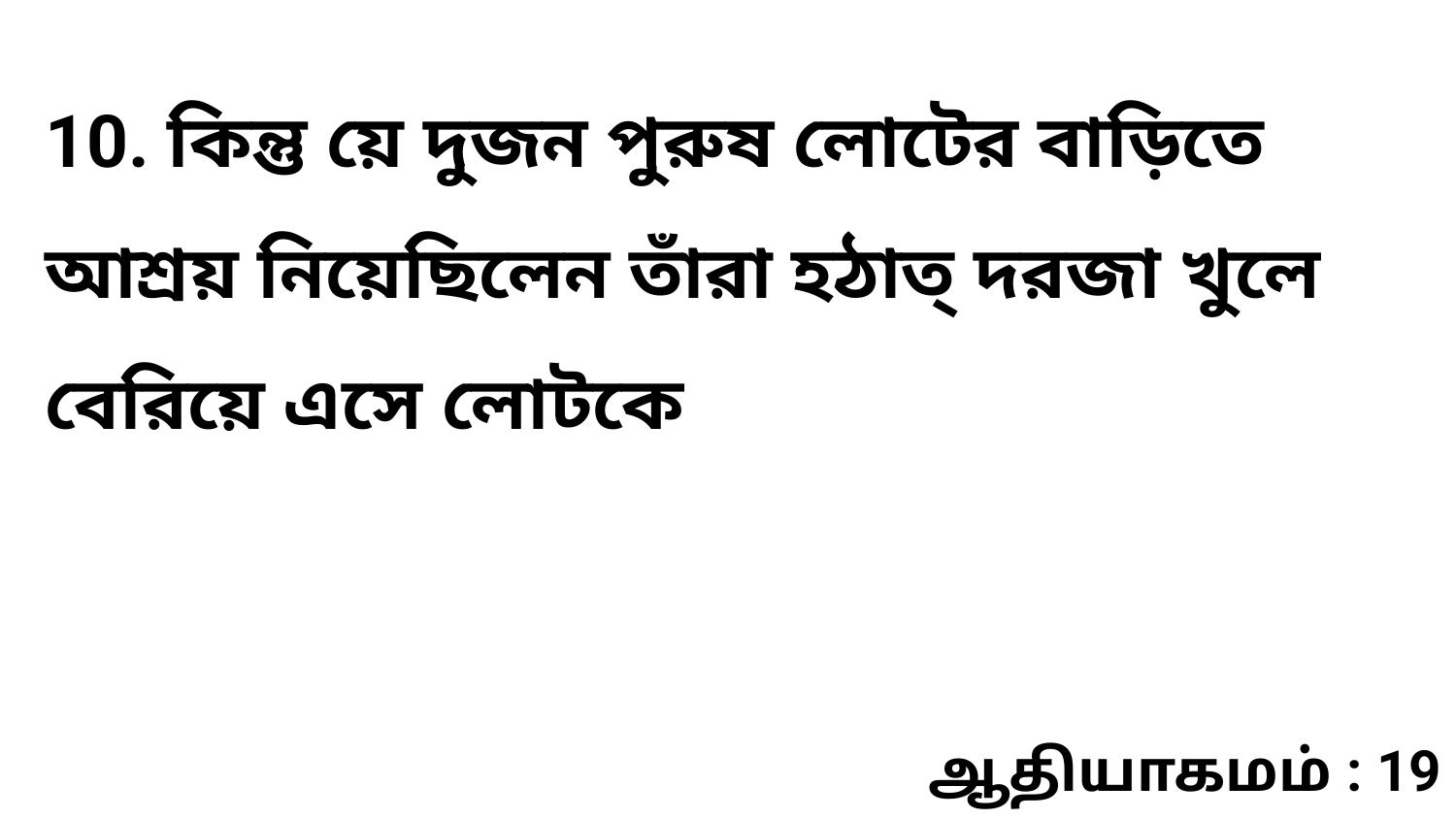

10. কিন্তু য়ে দুজন পুরুষ লোটের বাড়িতে আশ্রয় নিয়েছিলেন তাঁরা হঠাত্‌ দরজা খুলে বেরিয়ে এসে লোটকে
ஆதியாகமம் : 19